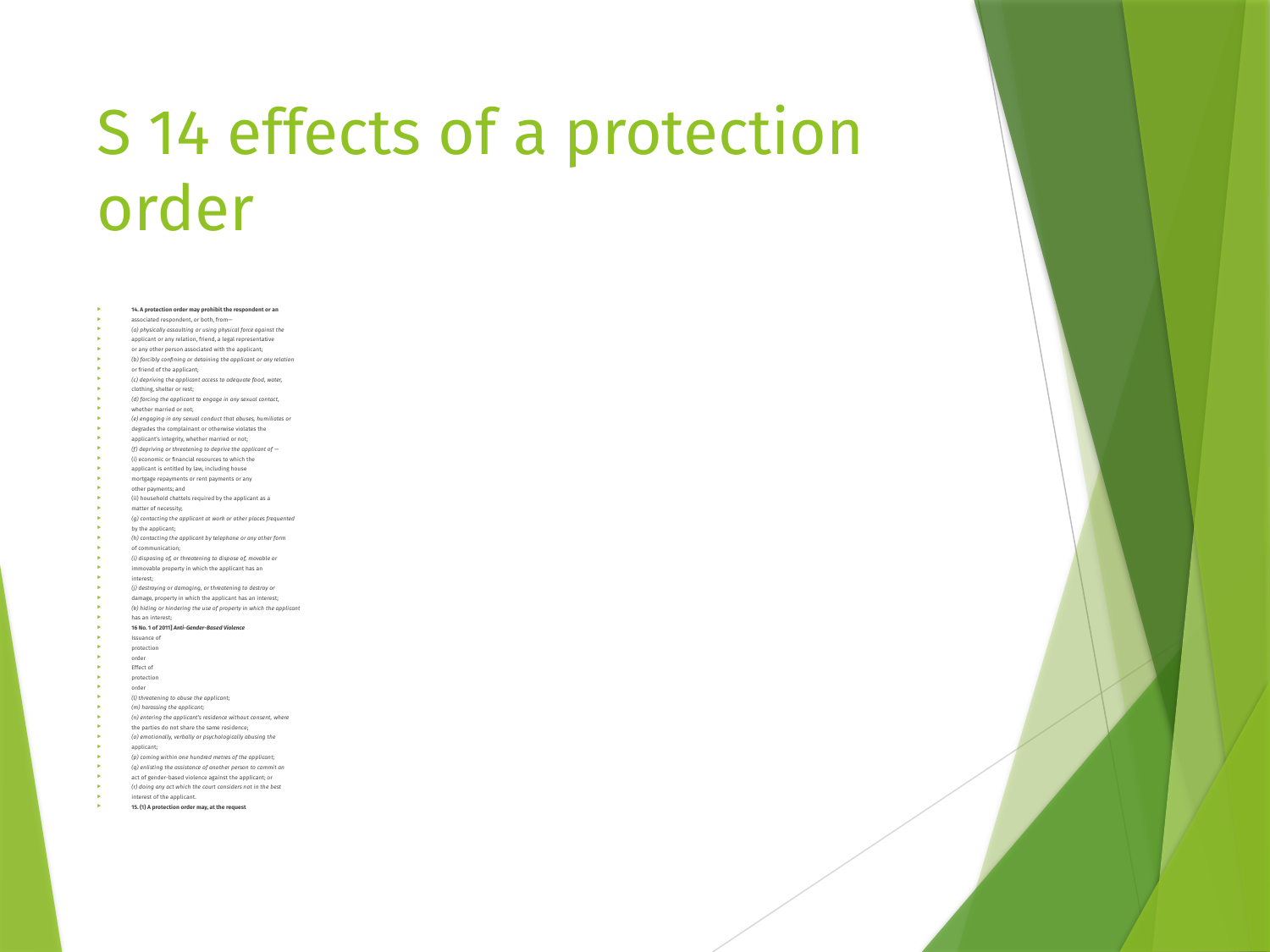

# S 14 effects of a protection order
14. A protection order may prohibit the respondent or an
associated respondent, or both, from—
(a) physically assaulting or using physical force against the
applicant or any relation, friend, a legal representative
or any other person associated with the applicant;
(b) forcibly confining or detaining the applicant or any relation
or friend of the applicant;
(c) depriving the applicant access to adequate food, water,
clothing, shelter or rest;
(d) forcing the applicant to engage in any sexual contact,
whether married or not;
(e) engaging in any sexual conduct that abuses, humiliates or
degrades the complainant or otherwise violates the
applicant’s integrity, whether married or not;
(f) depriving or threatening to deprive the applicant of —
(i) economic or financial resources to which the
applicant is entitled by law, including house
mortgage repayments or rent payments or any
other payments; and
(ii) household chattels required by the applicant as a
matter of necessity;
(g) contacting the applicant at work or other places frequented
by the applicant;
(h) contacting the applicant by telephone or any other form
of communication;
(i) disposing of, or threatening to dispose of, movable or
immovable property in which the applicant has an
interest;
(j) destroying or damaging, or threatening to destroy or
damage, property in which the applicant has an interest;
(k) hiding or hindering the use of property in which the applicant
has an interest;
16 No. 1 of 2011] Anti-Gender-Based Violence
Issuance of
protection
order
Effect of
protection
order
(l) threatening to abuse the applicant;
(m) harassing the applicant;
(n) entering the applicant’s residence without consent, where
the parties do not share the same residence;
(o) emotionally, verbally or psychologically abusing the
applicant;
(p) coming within one hundred metres of the applicant;
(q) enlisting the assistance of another person to commit an
act of gender-based violence against the applicant; or
(r) doing any act which the court considers not in the best
interest of the applicant.
15. (1) A protection order may, at the request